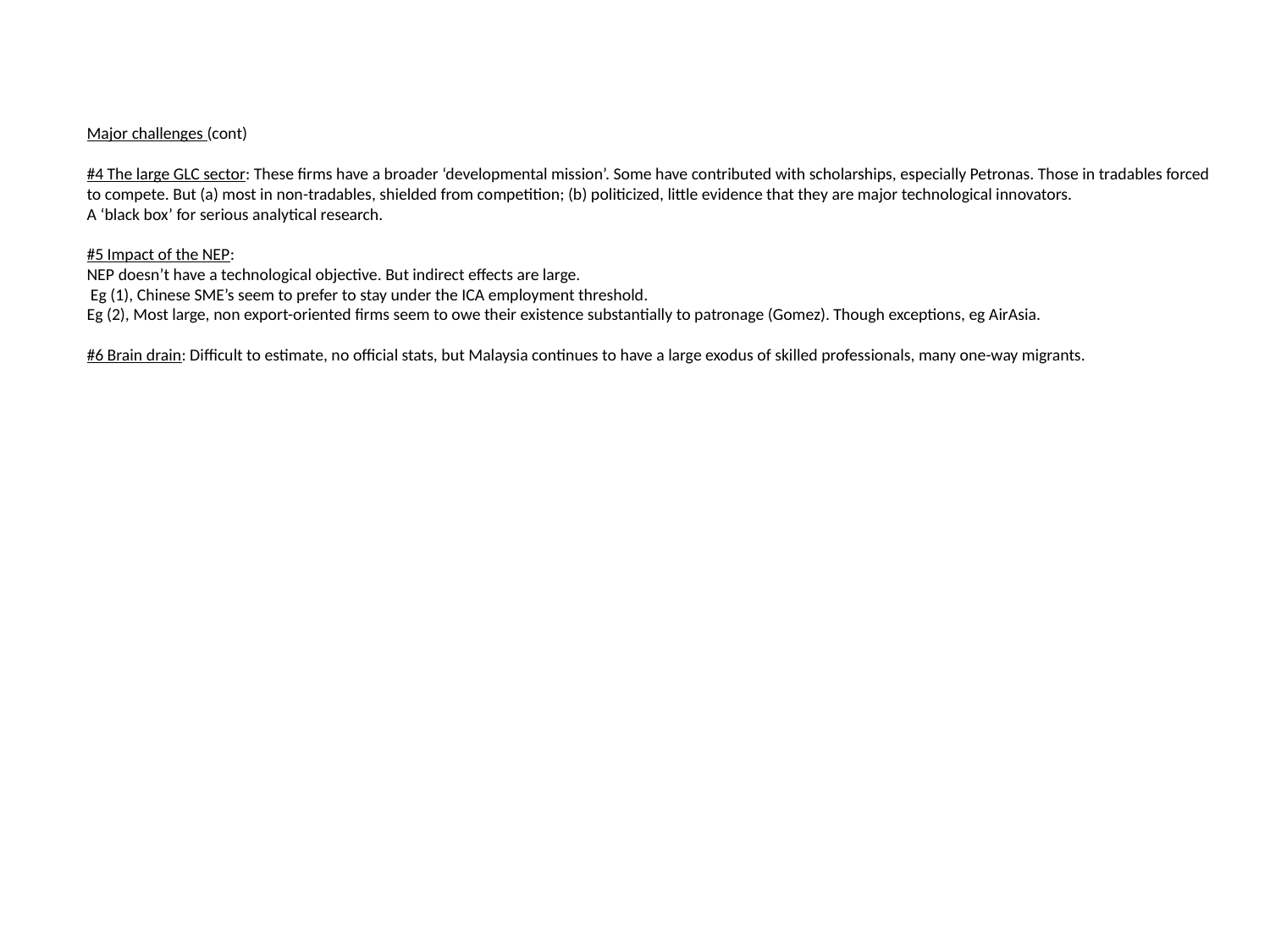

# Major challenges (cont) #4 The large GLC sector: These firms have a broader ‘developmental mission’. Some have contributed with scholarships, especially Petronas. Those in tradables forced to compete. But (a) most in non-tradables, shielded from competition; (b) politicized, little evidence that they are major technological innovators. A ‘black box’ for serious analytical research. #5 Impact of the NEP: NEP doesn’t have a technological objective. But indirect effects are large. Eg (1), Chinese SME’s seem to prefer to stay under the ICA employment threshold. Eg (2), Most large, non export-oriented firms seem to owe their existence substantially to patronage (Gomez). Though exceptions, eg AirAsia. #6 Brain drain: Difficult to estimate, no official stats, but Malaysia continues to have a large exodus of skilled professionals, many one-way migrants.